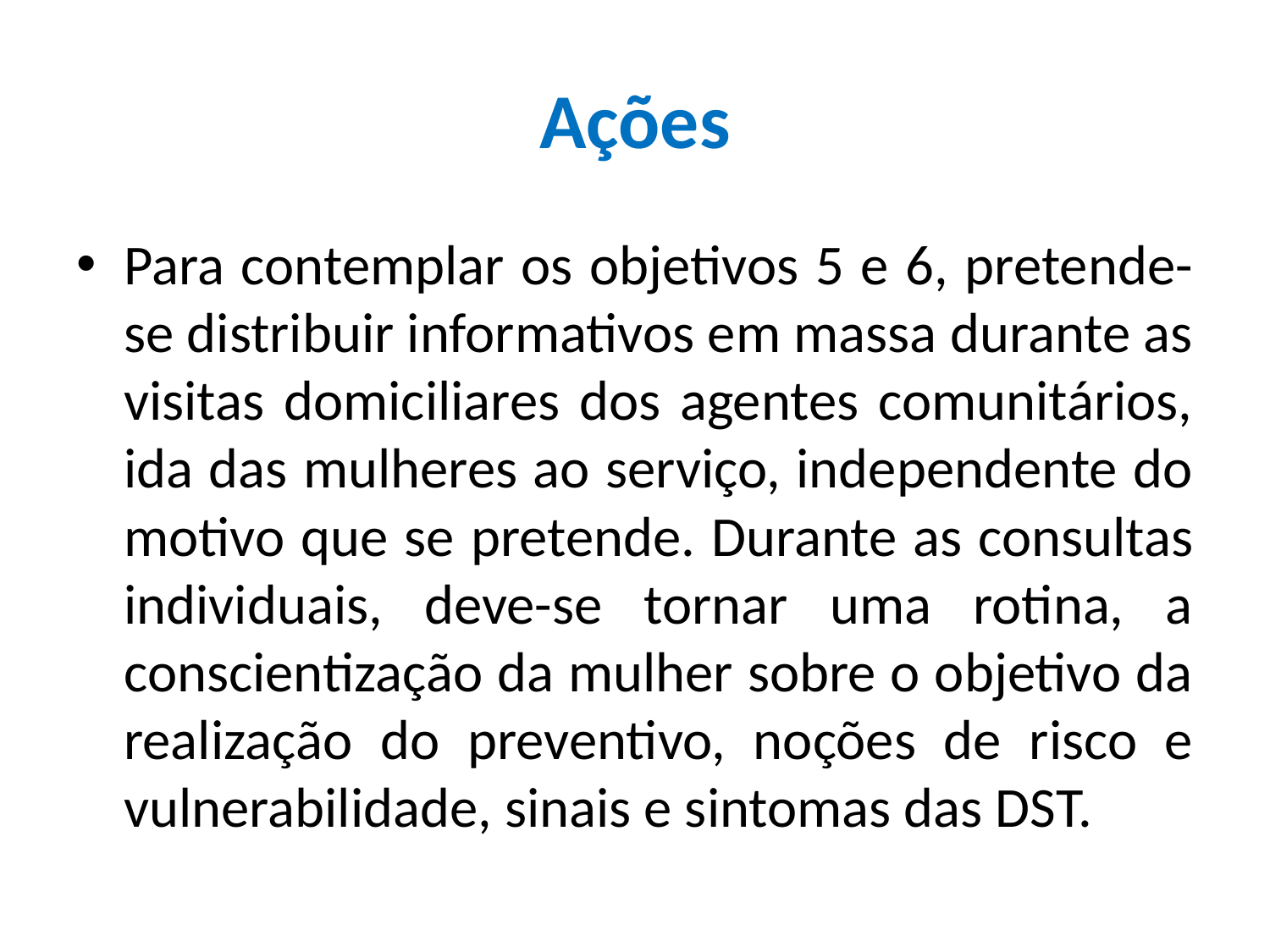

# Ações
Para contemplar os objetivos 5 e 6, pretende-se distribuir informativos em massa durante as visitas domiciliares dos agentes comunitários, ida das mulheres ao serviço, independente do motivo que se pretende. Durante as consultas individuais, deve-se tornar uma rotina, a conscientização da mulher sobre o objetivo da realização do preventivo, noções de risco e vulnerabilidade, sinais e sintomas das DST.